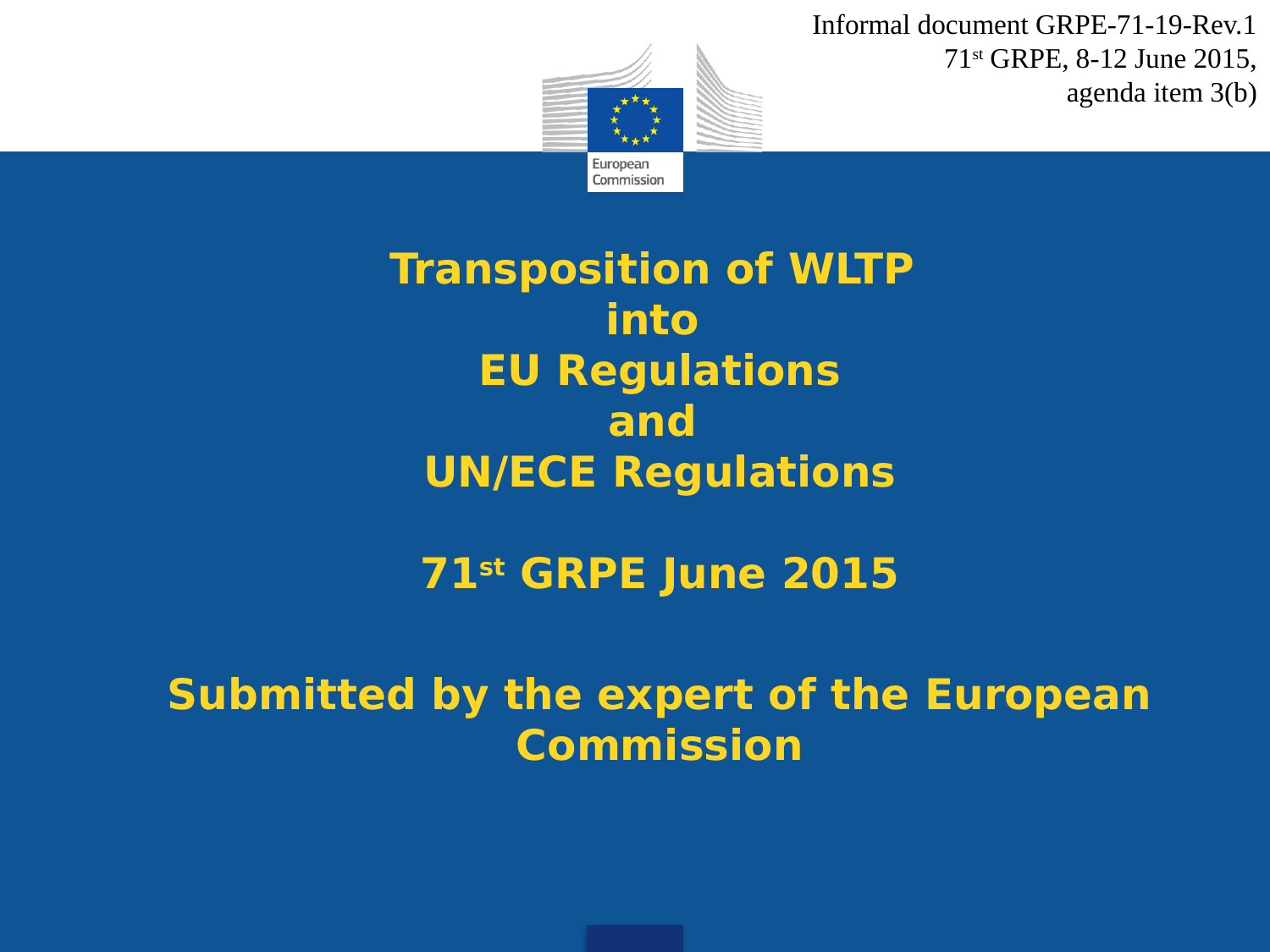

Informal document GRPE-71-19-Rev.1
71st GRPE, 8-12 June 2015,
agenda item 3(b)
# Transposition of WLTP into EU Regulations and UN/ECE Regulations 71st GRPE June 2015 Submitted by the expert of the European Commission